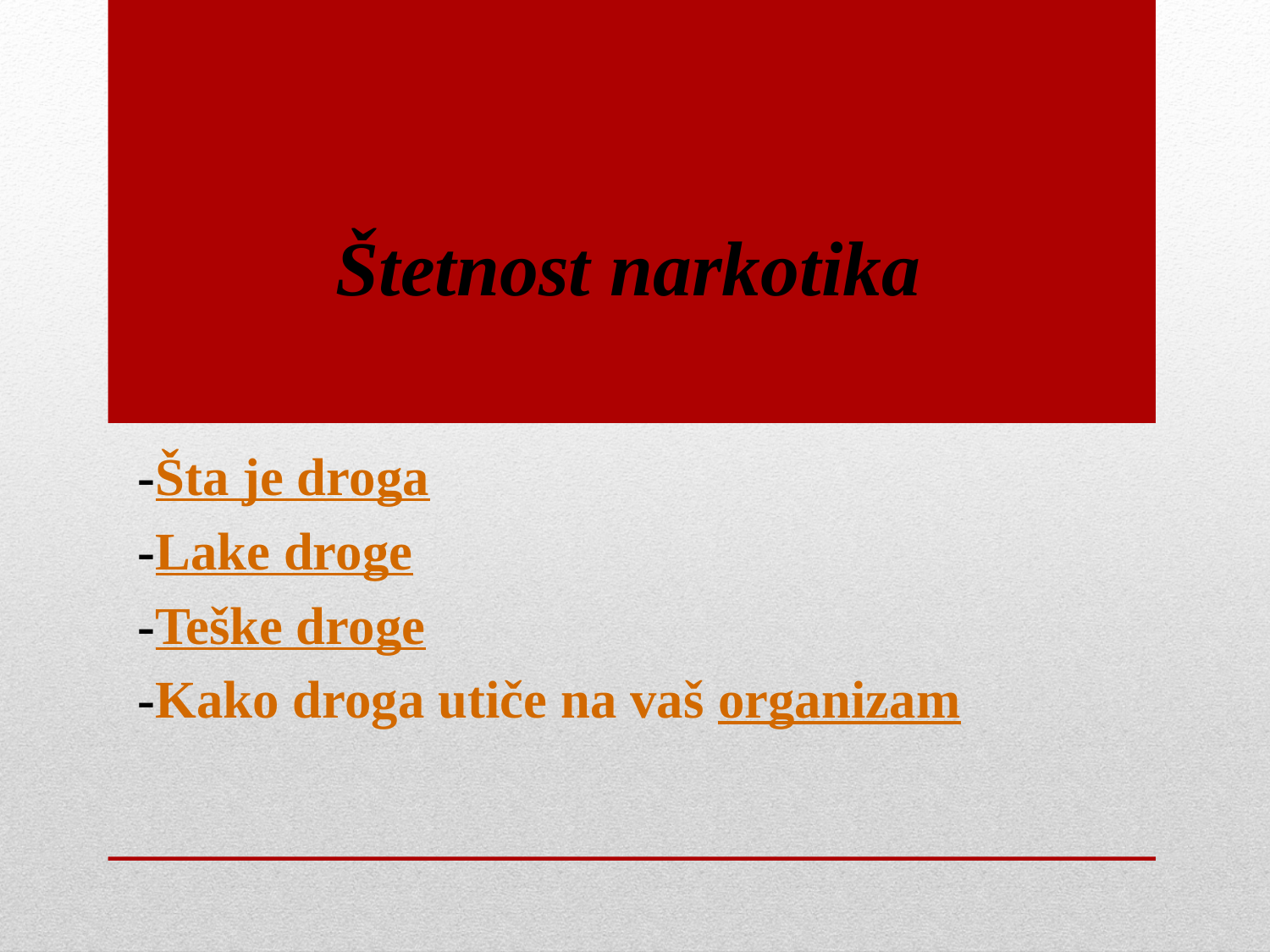

# Štetnost narkotika
-Šta je droga
-Lake droge
-Teške droge
-Kako droga utiče na vaš organizam